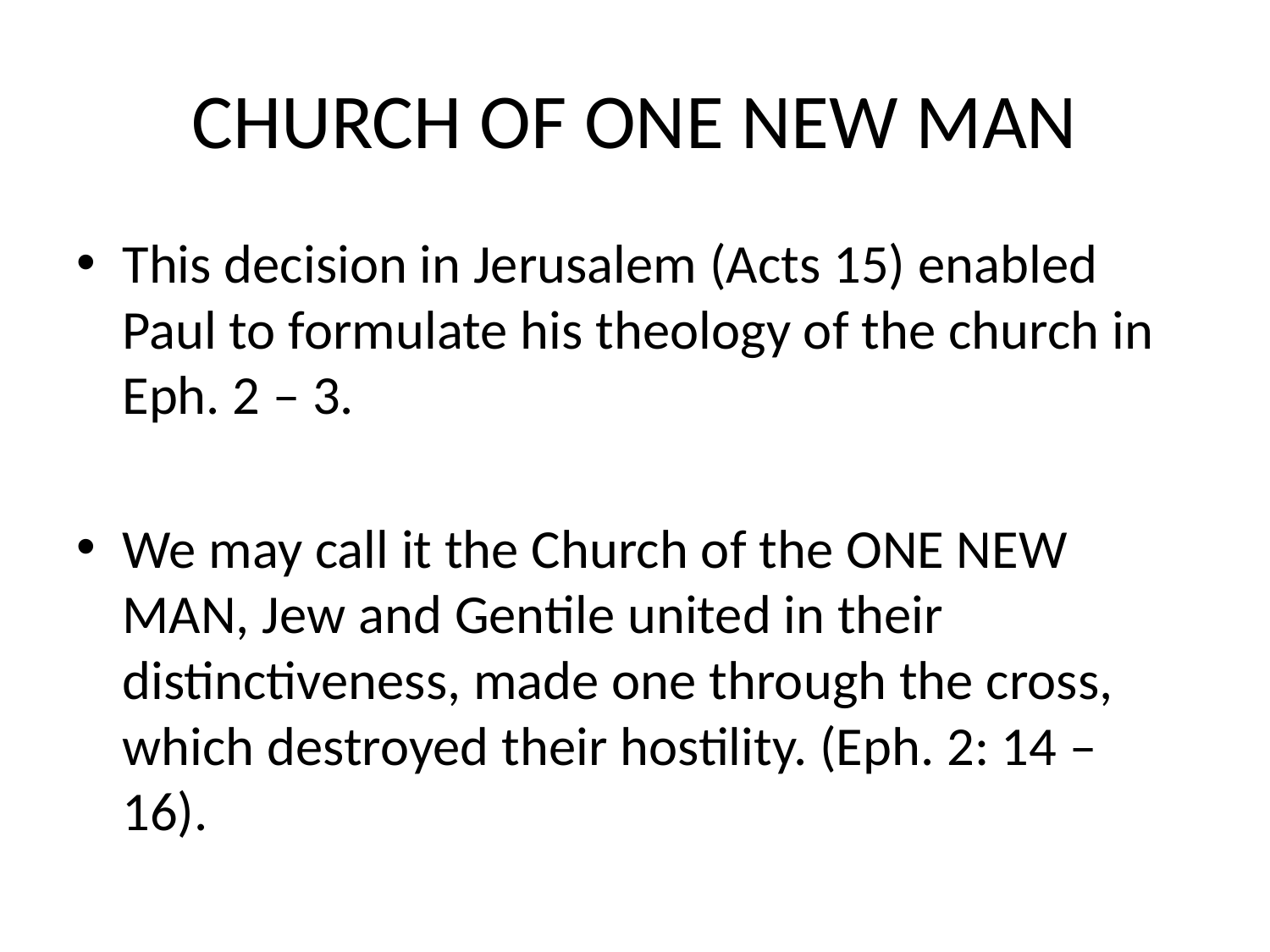

# CHURCH OF ONE NEW MAN
This decision in Jerusalem (Acts 15) enabled Paul to formulate his theology of the church in Eph. 2 – 3.

We may call it the Church of the ONE NEW MAN, Jew and Gentile united in their distinctiveness, made one through the cross, which destroyed their hostility. (Eph. 2: 14 – 16).